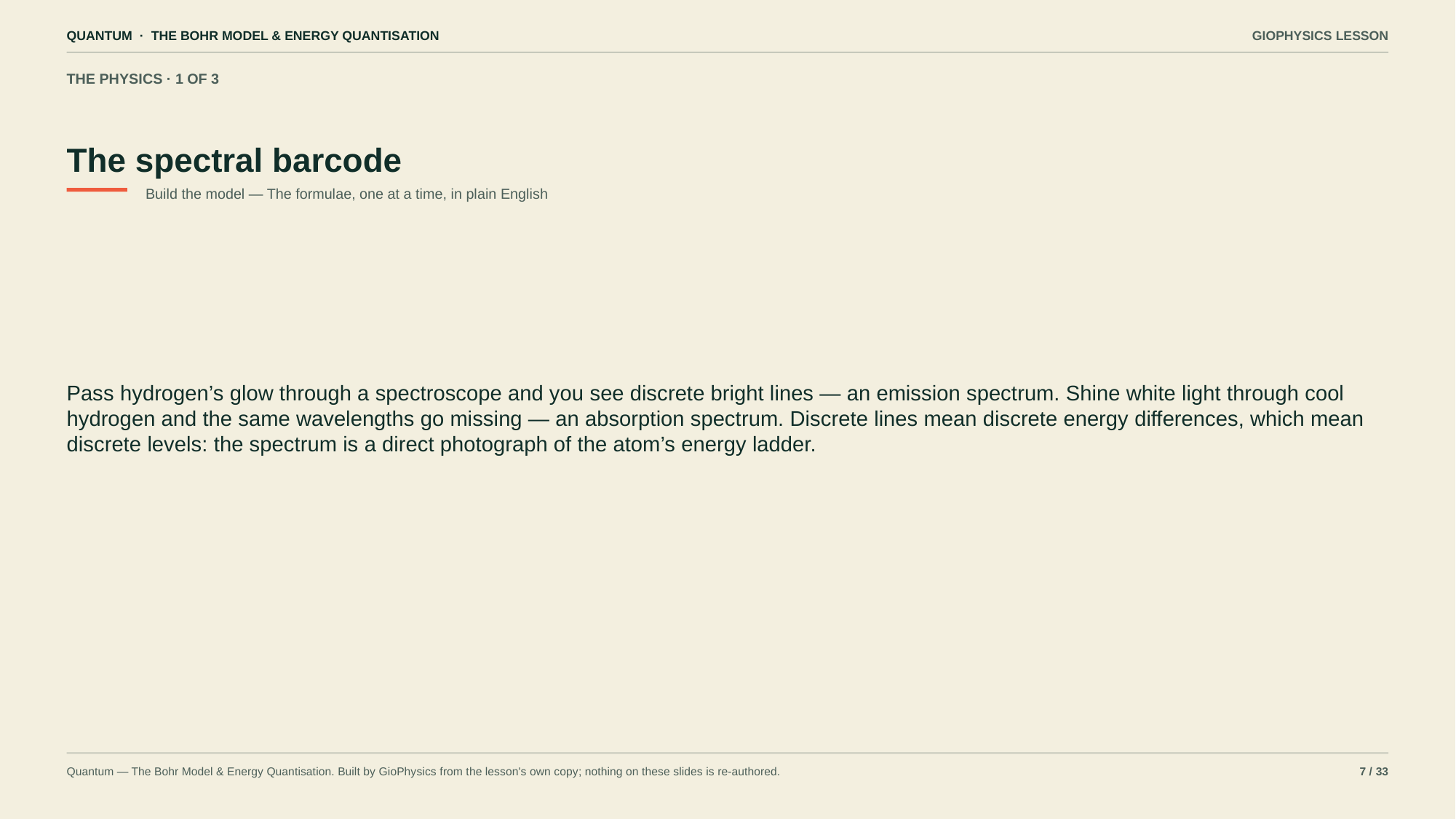

QUANTUM  ·  THE BOHR MODEL & ENERGY QUANTISATION
GIOPHYSICS LESSON

THE PHYSICS · 1 OF 3
The spectral barcode
Build the model — The formulae, one at a time, in plain English

Pass hydrogen’s glow through a spectroscope and you see discrete bright lines — an emission spectrum. Shine white light through cool hydrogen and the same wavelengths go missing — an absorption spectrum. Discrete lines mean discrete energy differences, which mean discrete levels: the spectrum is a direct photograph of the atom’s energy ladder.

Quantum — The Bohr Model & Energy Quantisation. Built by GioPhysics from the lesson's own copy; nothing on these slides is re-authored.
7 / 33